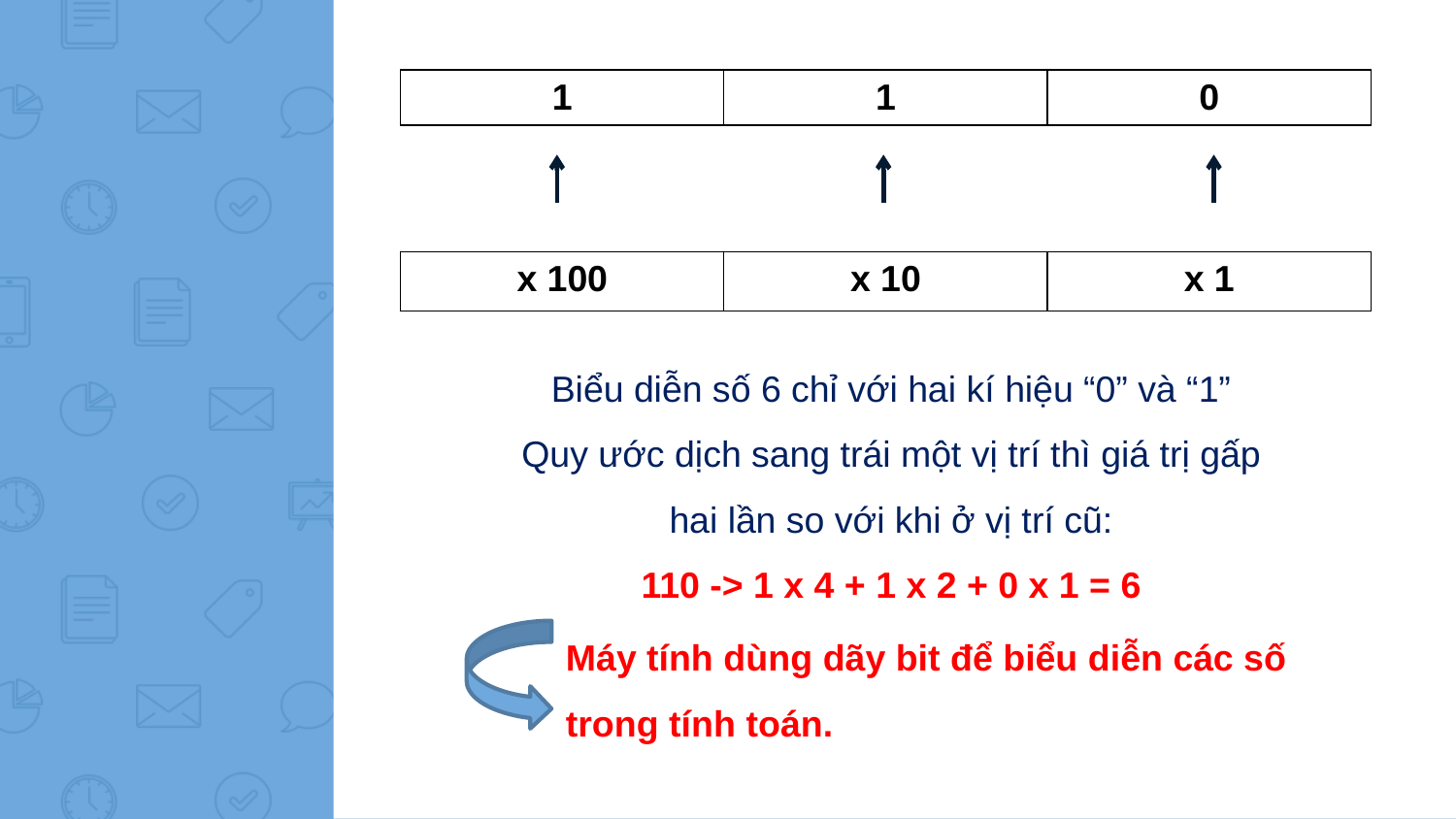

| 1 | 1 | 0 |
| --- | --- | --- |
| x 100 | x 10 | x 1 |
| --- | --- | --- |
Biểu diễn số 6 chỉ với hai kí hiệu “0” và “1”
Quy ước dịch sang trái một vị trí thì giá trị gấp
hai lần so với khi ở vị trí cũ:
110 -> 1 x 4 + 1 x 2 + 0 x 1 = 6
Máy tính dùng dãy bit để biểu diễn các số trong tính toán.